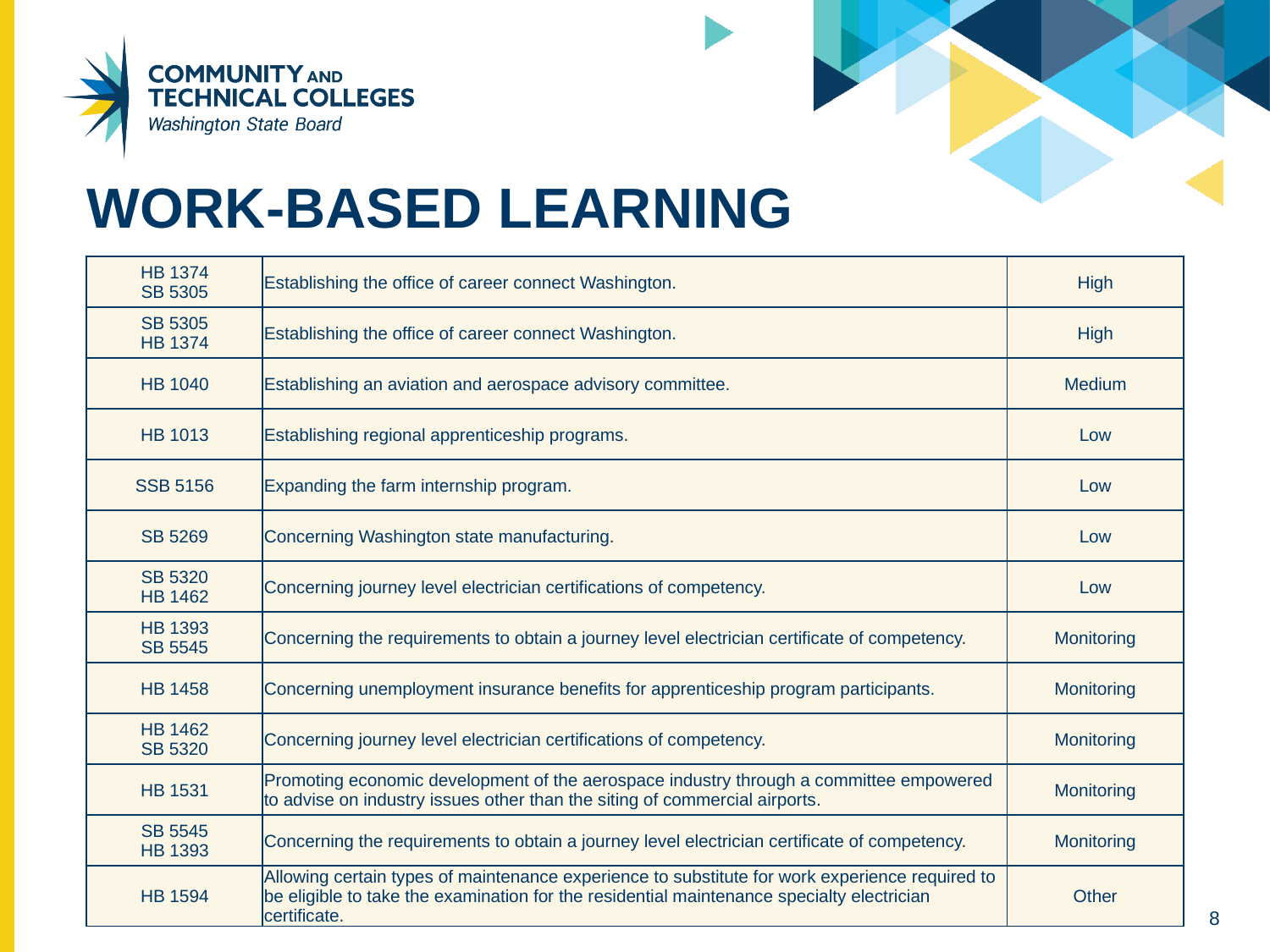

# Work-based Learning
| HB 1374 SB 5305 | Establishing the office of career connect Washington. | High |
| --- | --- | --- |
| SB 5305 HB 1374 | Establishing the office of career connect Washington. | High |
| HB 1040 | Establishing an aviation and aerospace advisory committee. | Medium |
| HB 1013 | Establishing regional apprenticeship programs. | Low |
| SSB 5156 | Expanding the farm internship program. | Low |
| SB 5269 | Concerning Washington state manufacturing. | Low |
| SB 5320 HB 1462 | Concerning journey level electrician certifications of competency. | Low |
| HB 1393 SB 5545 | Concerning the requirements to obtain a journey level electrician certificate of competency. | Monitoring |
| HB 1458 | Concerning unemployment insurance benefits for apprenticeship program participants. | Monitoring |
| HB 1462 SB 5320 | Concerning journey level electrician certifications of competency. | Monitoring |
| HB 1531 | Promoting economic development of the aerospace industry through a committee empowered to advise on industry issues other than the siting of commercial airports. | Monitoring |
| SB 5545 HB 1393 | Concerning the requirements to obtain a journey level electrician certificate of competency. | Monitoring |
| HB 1594 | Allowing certain types of maintenance experience to substitute for work experience required to be eligible to take the examination for the residential maintenance specialty electrician certificate. | Other |
8